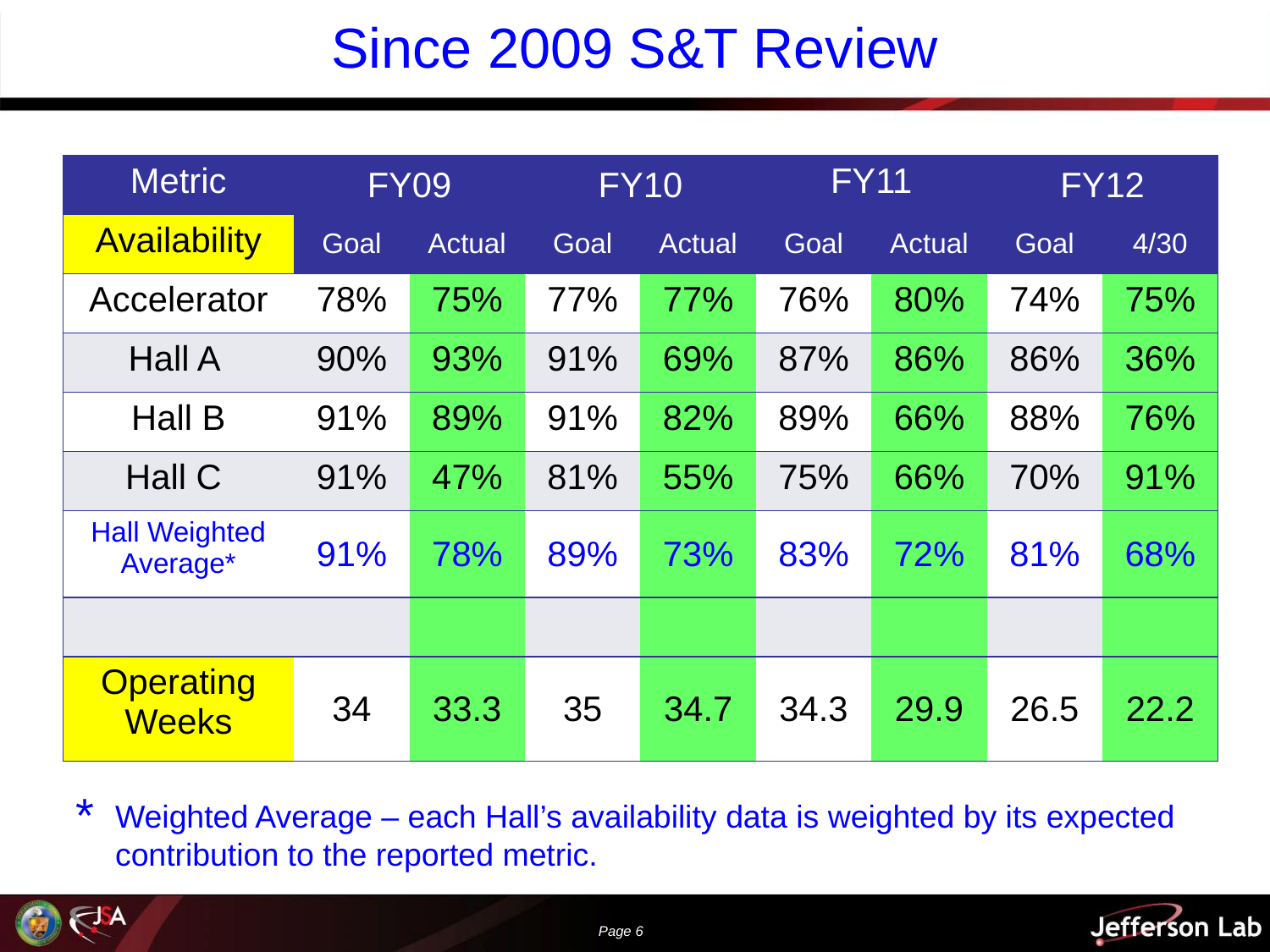

Since 2009 S&T Review
| Metric | FY09 |  | FY10 |  | FY11 |  | FY12 |  |
| --- | --- | --- | --- | --- | --- | --- | --- | --- |
| Availability | Goal | Actual | Goal | Actual | Goal | Actual | Goal | 4/30 |
| Accelerator | 78% | 75% | 77% | 77% | 76% | 80% | 74% | 75% |
| Hall A | 90% | 93% | 91% | 69% | 87% | 86% | 86% | 36% |
| Hall B | 91% | 89% | 91% | 82% | 89% | 66% | 88% | 76% |
| Hall C | 91% | 47% | 81% | 55% | 75% | 66% | 70% | 91% |
| Hall Weighted Average\* | 91% | 78% | 89% | 73% | 83% | 72% | 81% | 68% |
|  |  |  |  |  |  |  |  |  |
| Operating Weeks | 34 | 33.3 | 35 | 34.7 | 34.3 | 29.9 | 26.5 | 22.2 |
Weighted Average – each Hall’s availability data is weighted by its expected contribution to the reported metric.